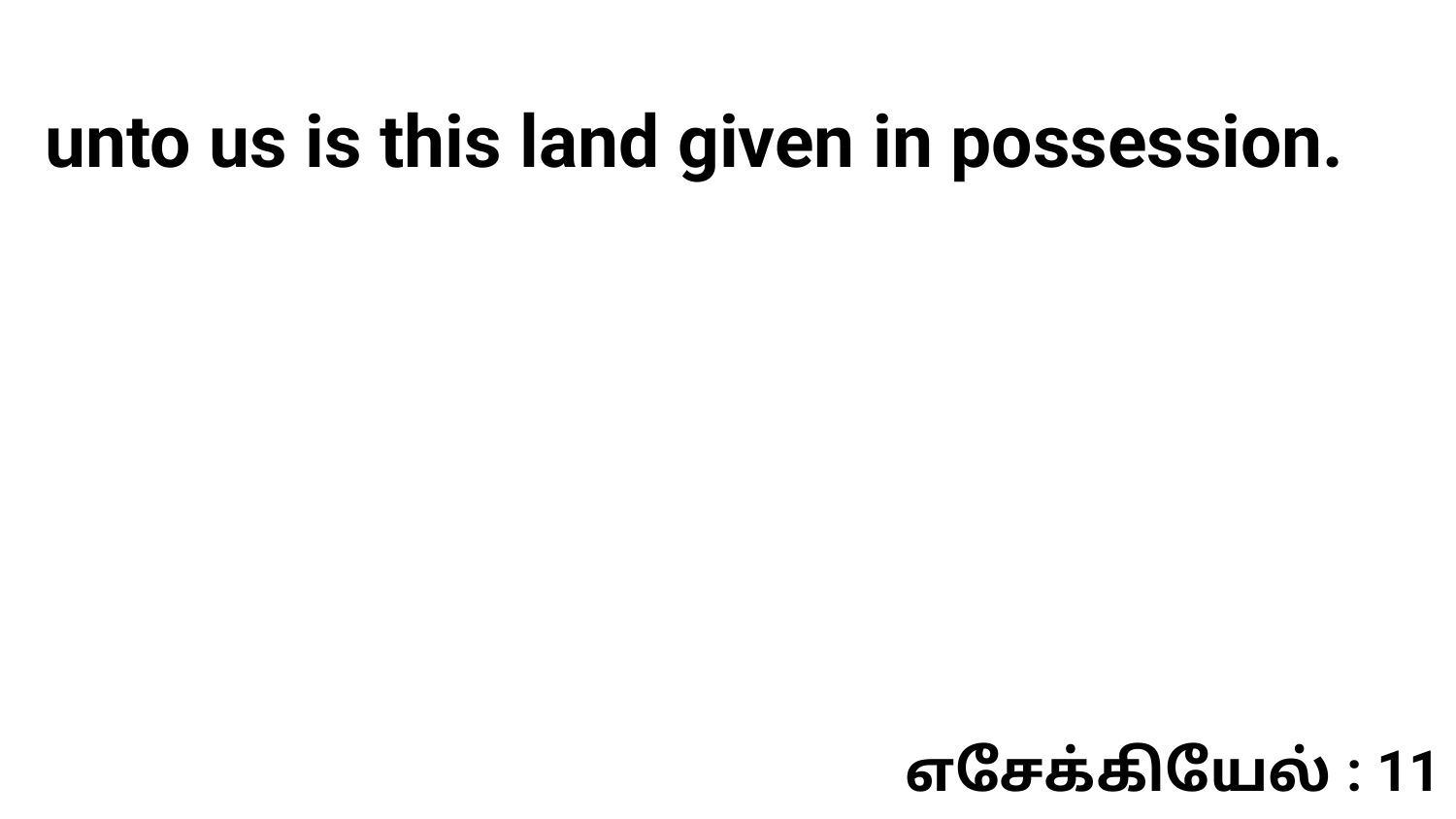

unto us is this land given in possession.
எசேக்கியேல் : 11